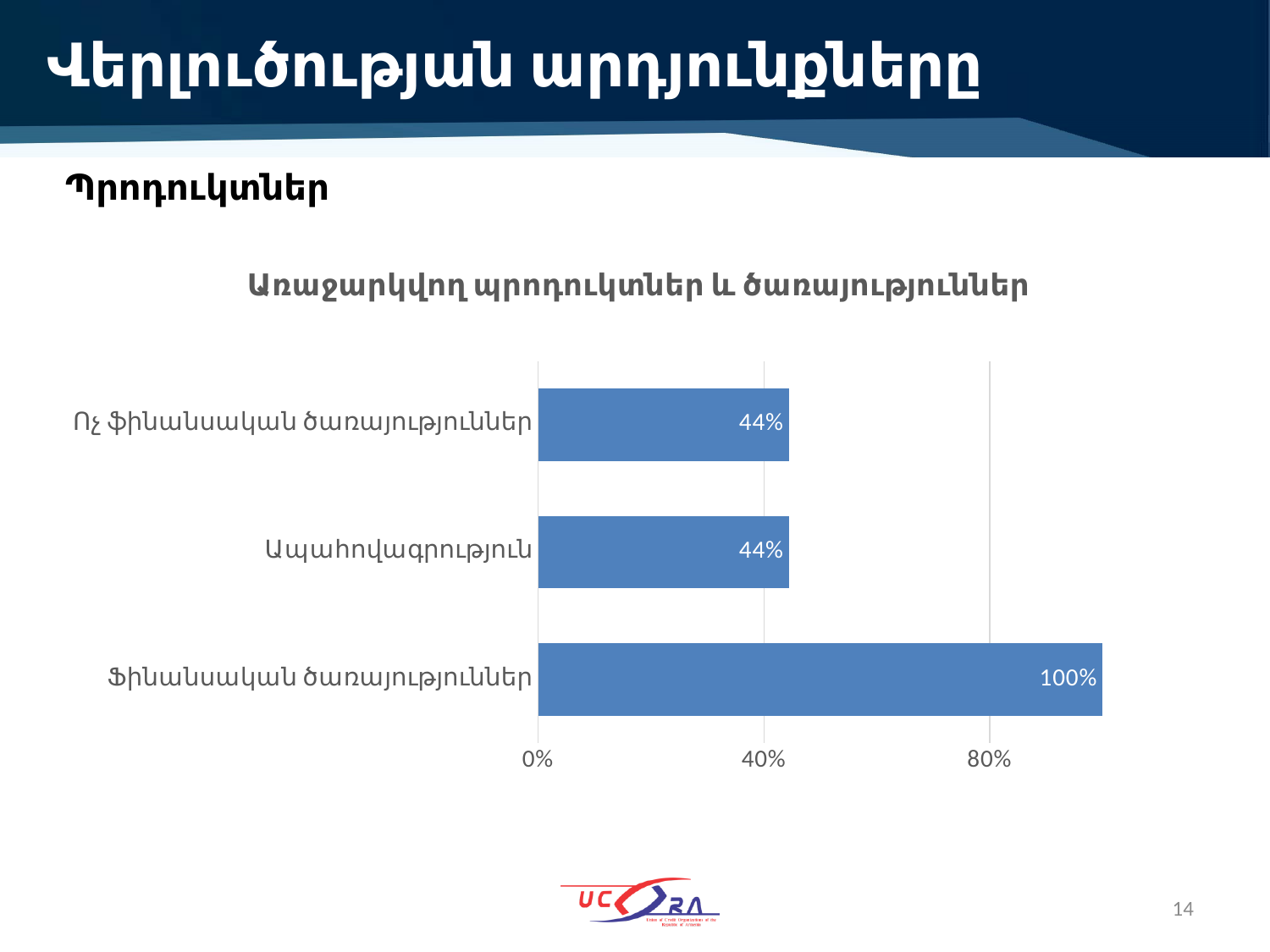

# Վերլուծության արդյունքները
Պրոդուկտներ

### Chart:

| Category |  |
|---|---|
| Ֆինանսական ծառայություններ | 1.0 |
| Ապահովագրություն | 0.4444444444444444 |
| Ոչ ֆինանսական ծառայություններ | 0.4444444444444444 |
14